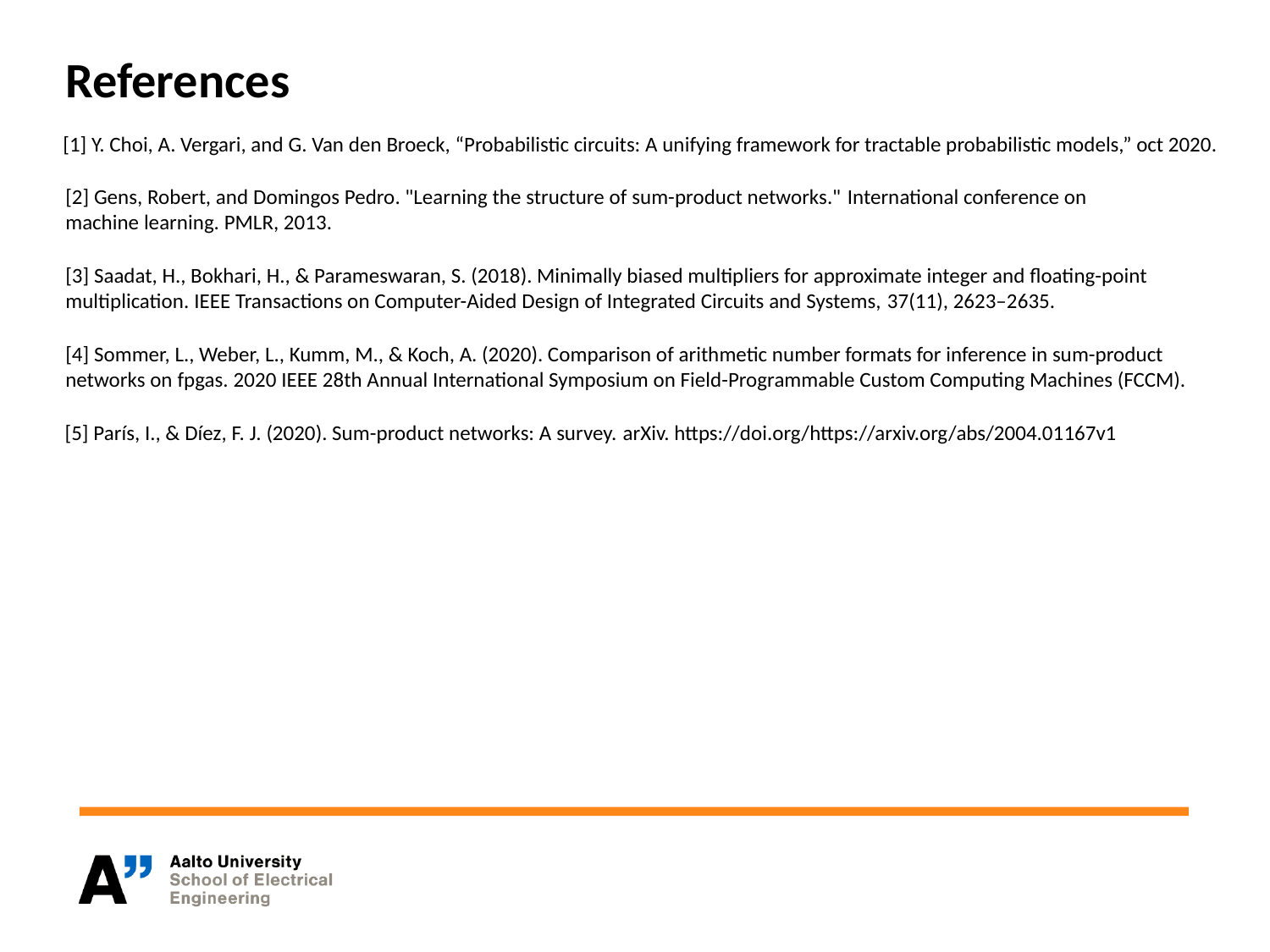

References
[1] Y. Choi, A. Vergari, and G. Van den Broeck, “Probabilistic circuits: A unifying framework for tractable probabilistic models,” oct 2020.
[2] Gens, Robert, and Domingos Pedro. "Learning the structure of sum-product networks." International conference on machine learning. PMLR, 2013.
[3] Saadat, H., Bokhari, H., & Parameswaran, S. (2018). Minimally biased multipliers for approximate integer and floating-point multiplication. IEEE Transactions on Computer-Aided Design of Integrated Circuits and Systems, 37(11), 2623–2635.
[4] Sommer, L., Weber, L., Kumm, M., & Koch, A. (2020). Comparison of arithmetic number formats for inference in sum-product networks on fpgas. 2020 IEEE 28th Annual International Symposium on Field-Programmable Custom Computing Machines (FCCM).
[5] París, I., & Díez, F. J. (2020). Sum-product networks: A survey. arXiv. https://doi.org/https://arxiv.org/abs/2004.01167v1